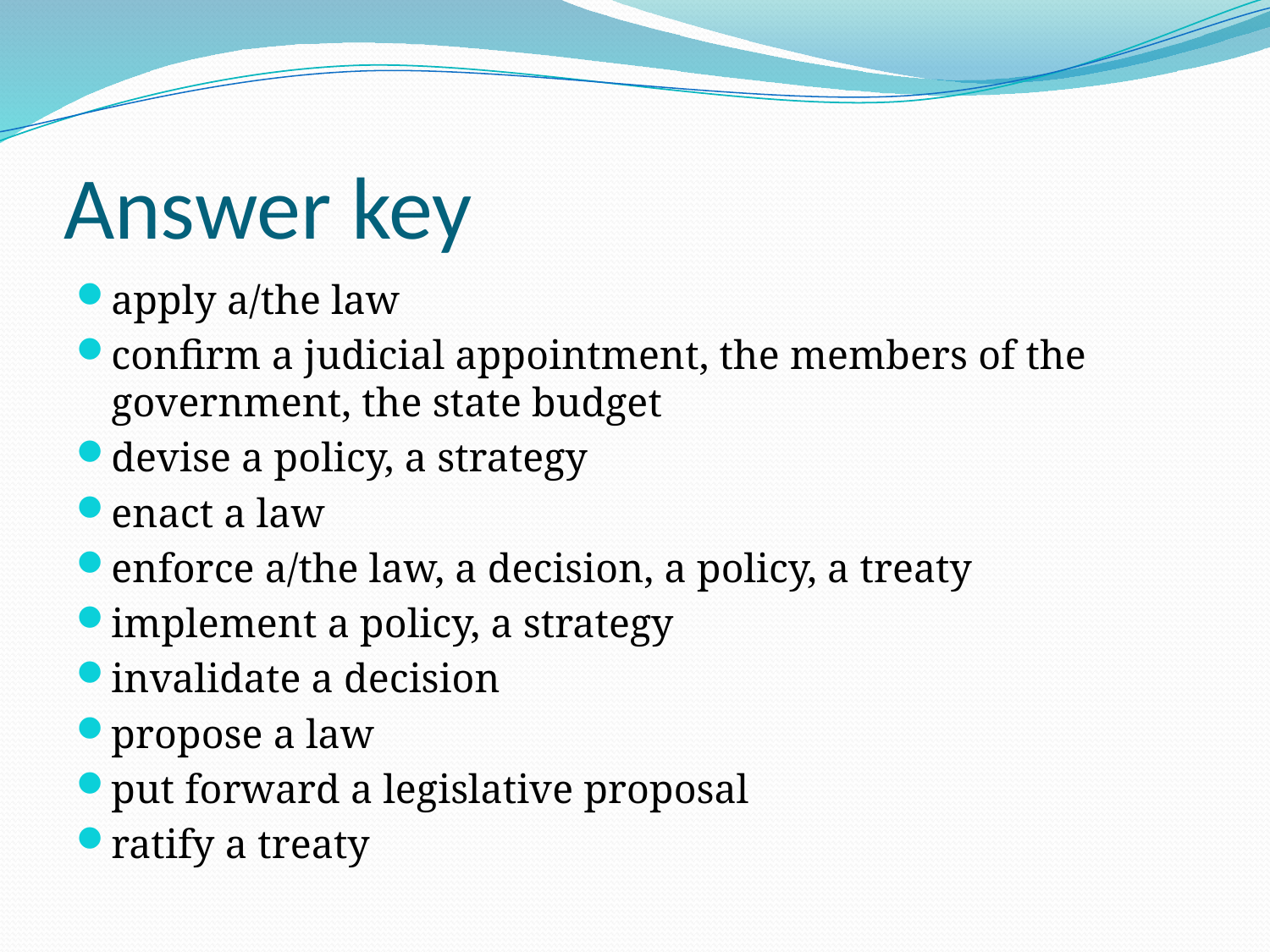

# Answer key
apply a/the law
confirm a judicial appointment, the members of the government, the state budget
devise a policy, a strategy
enact a law
enforce a/the law, a decision, a policy, a treaty
implement a policy, a strategy
invalidate a decision
propose a law
put forward a legislative proposal
ratify a treaty